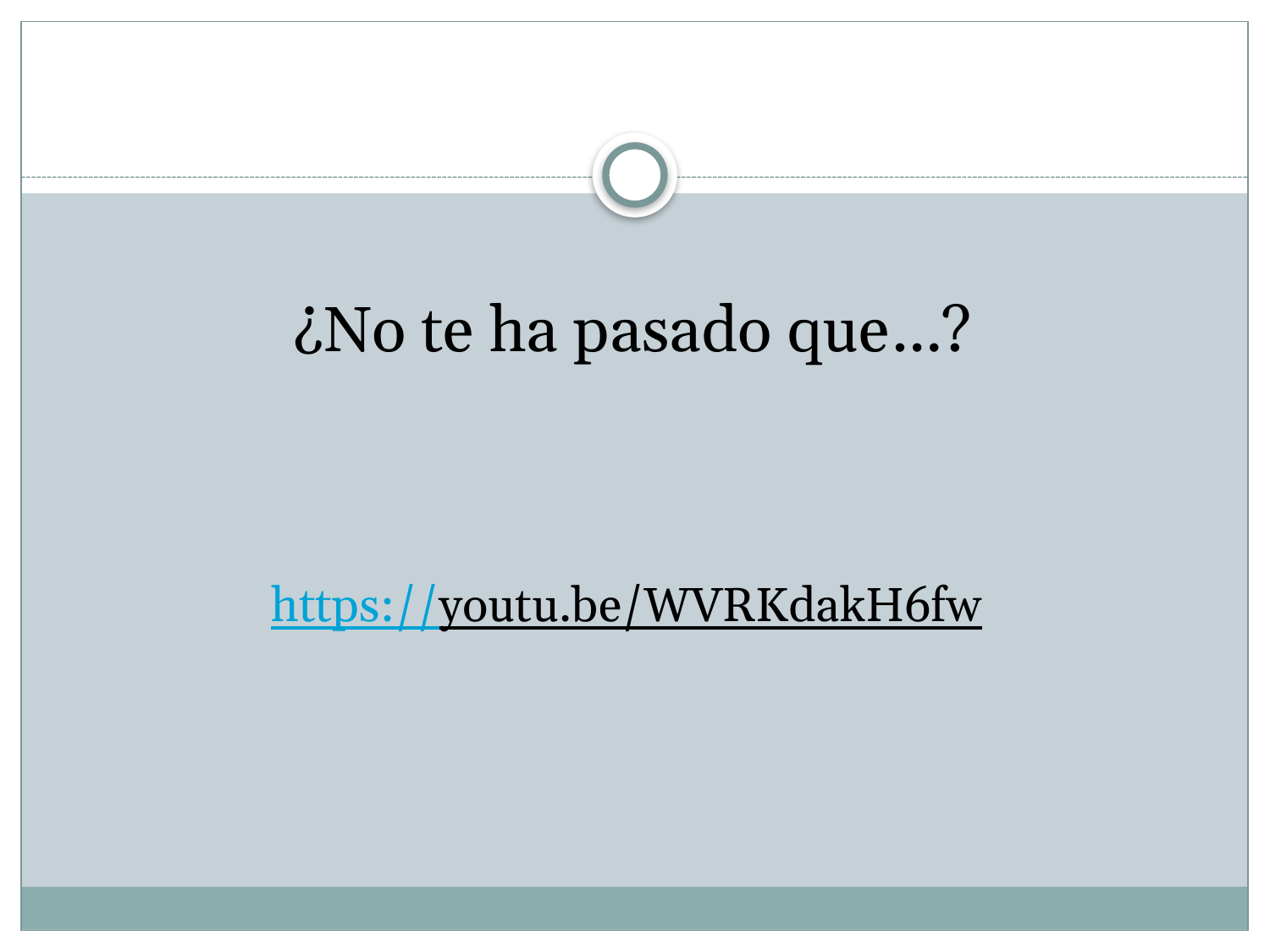

#

¿No te ha pasado que…?

https://youtu.be/WVRKdakH6fw